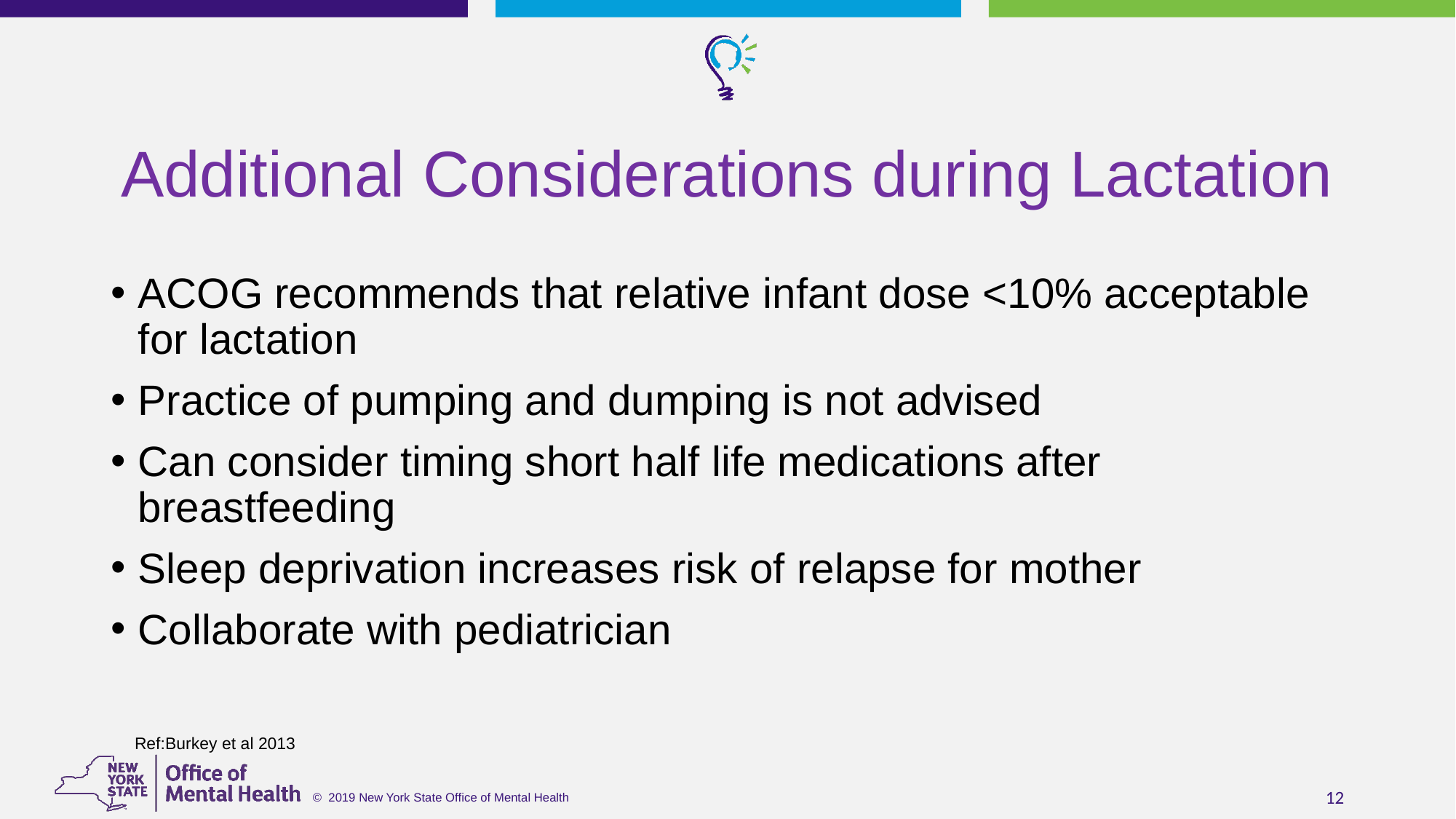

# Additional Considerations during Lactation
ACOG recommends that relative infant dose <10% acceptable for lactation
Practice of pumping and dumping is not advised
Can consider timing short half life medications after breastfeeding
Sleep deprivation increases risk of relapse for mother
Collaborate with pediatrician

     Ref:Burkey et al 2013